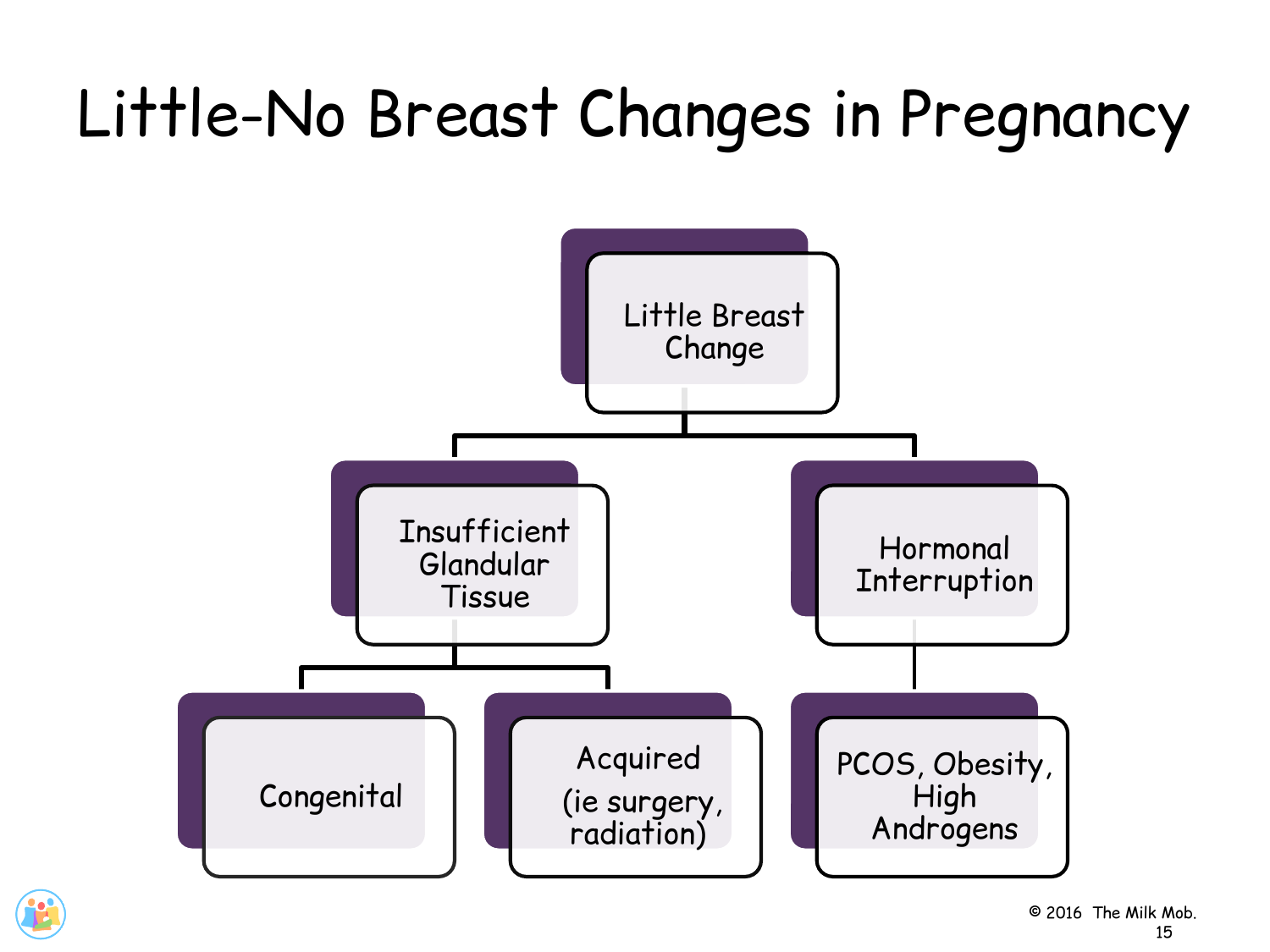

Little-No Breast Changes in Pregnancy
Little Breast Change
Insufficient Glandular Tissue
Congenital
Acquired
 (ie surgery, radiation)
Hormonal Interruption
PCOS, Obesity, High Androgens